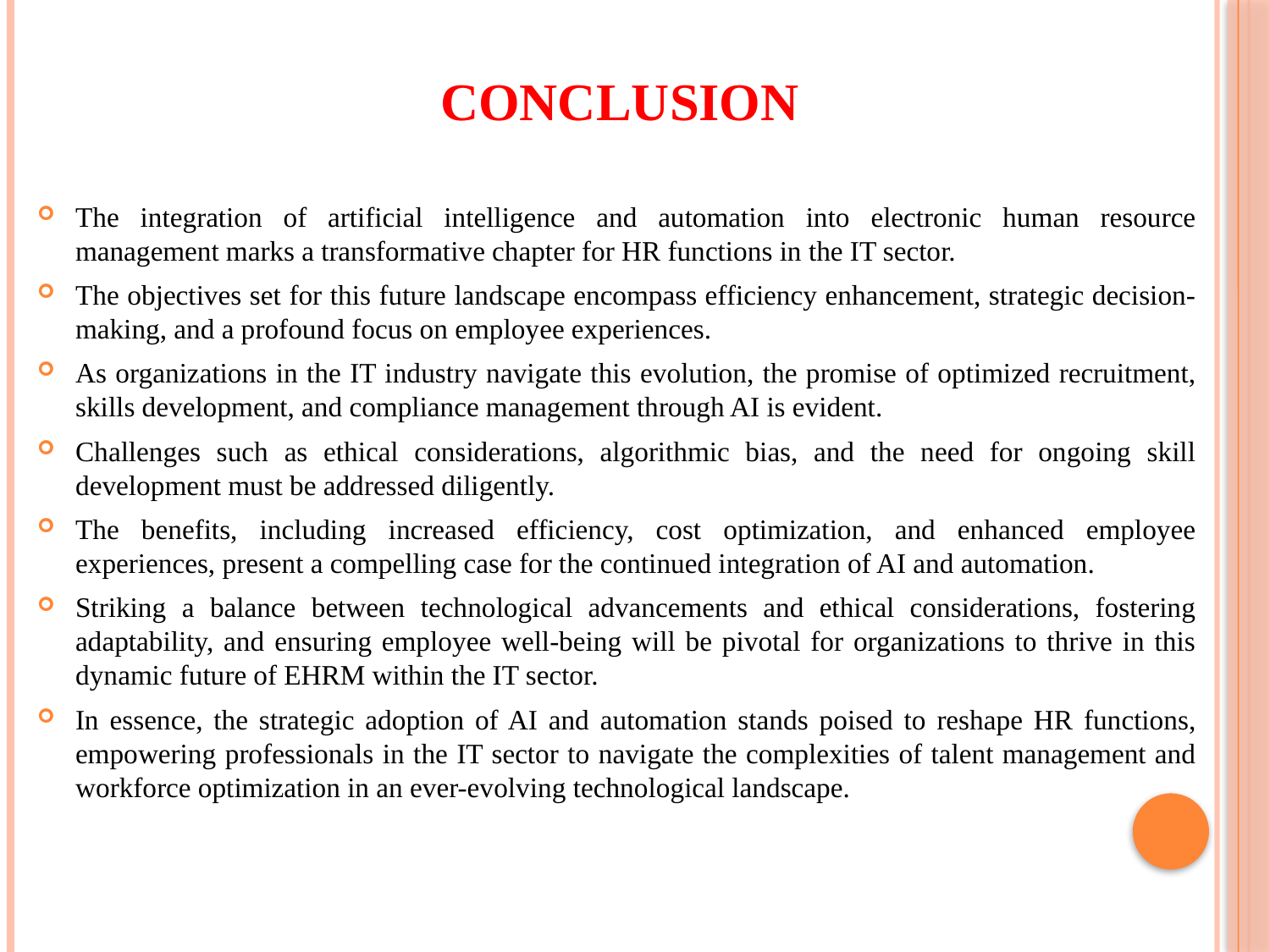

# CONCLUSION

The integration of artificial intelligence and automation into electronic human resource management marks a transformative chapter for HR functions in the IT sector.
The objectives set for this future landscape encompass efficiency enhancement, strategic decision-making, and a profound focus on employee experiences.
As organizations in the IT industry navigate this evolution, the promise of optimized recruitment, skills development, and compliance management through AI is evident.
Challenges such as ethical considerations, algorithmic bias, and the need for ongoing skill development must be addressed diligently.
The benefits, including increased efficiency, cost optimization, and enhanced employee experiences, present a compelling case for the continued integration of AI and automation.
Striking a balance between technological advancements and ethical considerations, fostering adaptability, and ensuring employee well-being will be pivotal for organizations to thrive in this dynamic future of EHRM within the IT sector.
In essence, the strategic adoption of AI and automation stands poised to reshape HR functions, empowering professionals in the IT sector to navigate the complexities of talent management and workforce optimization in an ever-evolving technological landscape.